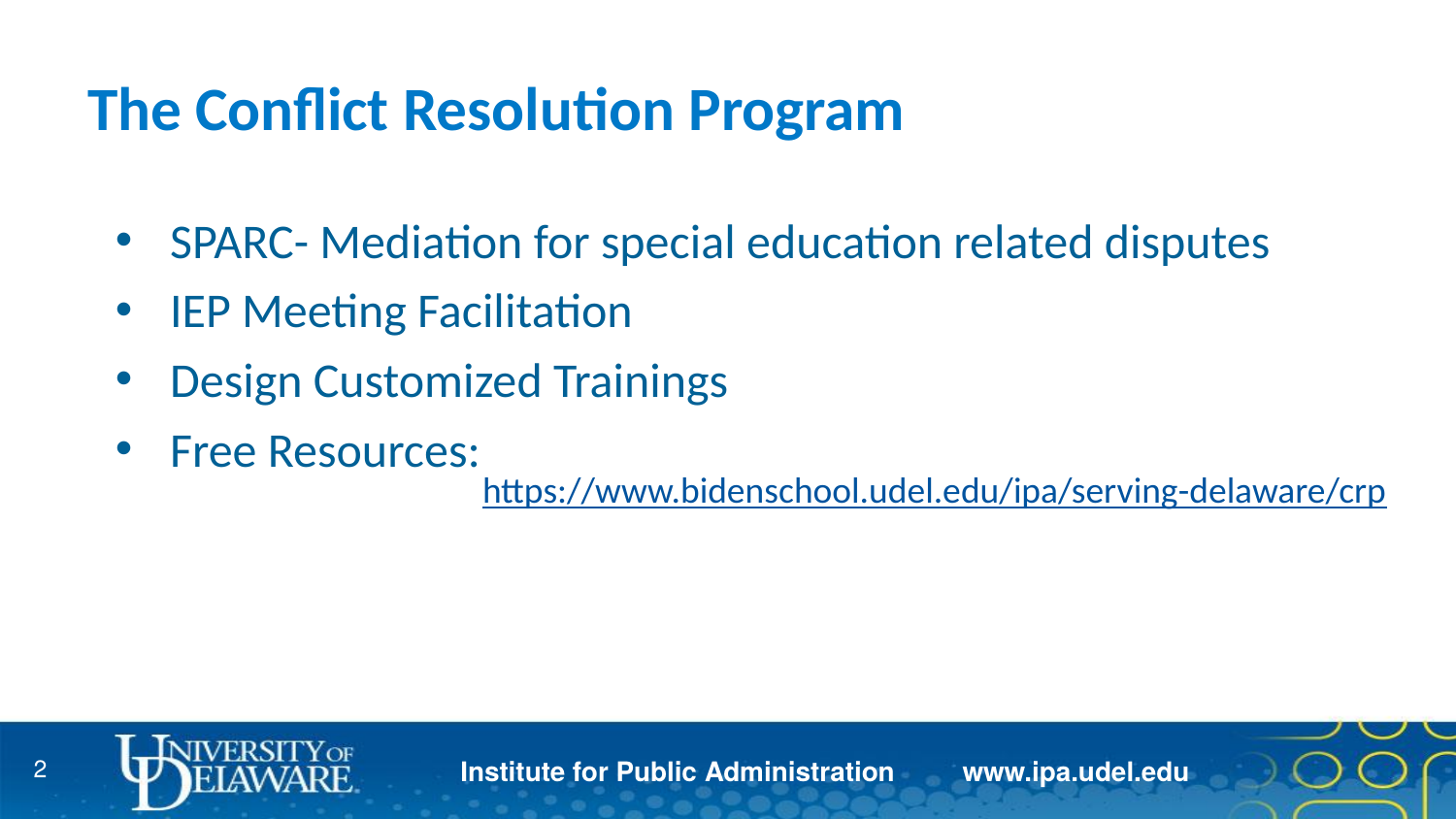

# The Conflict Resolution Program
SPARC- Mediation for special education related disputes
IEP Meeting Facilitation
Design Customized Trainings
Free Resources:
https://www.bidenschool.udel.edu/ipa/serving-delaware/crp